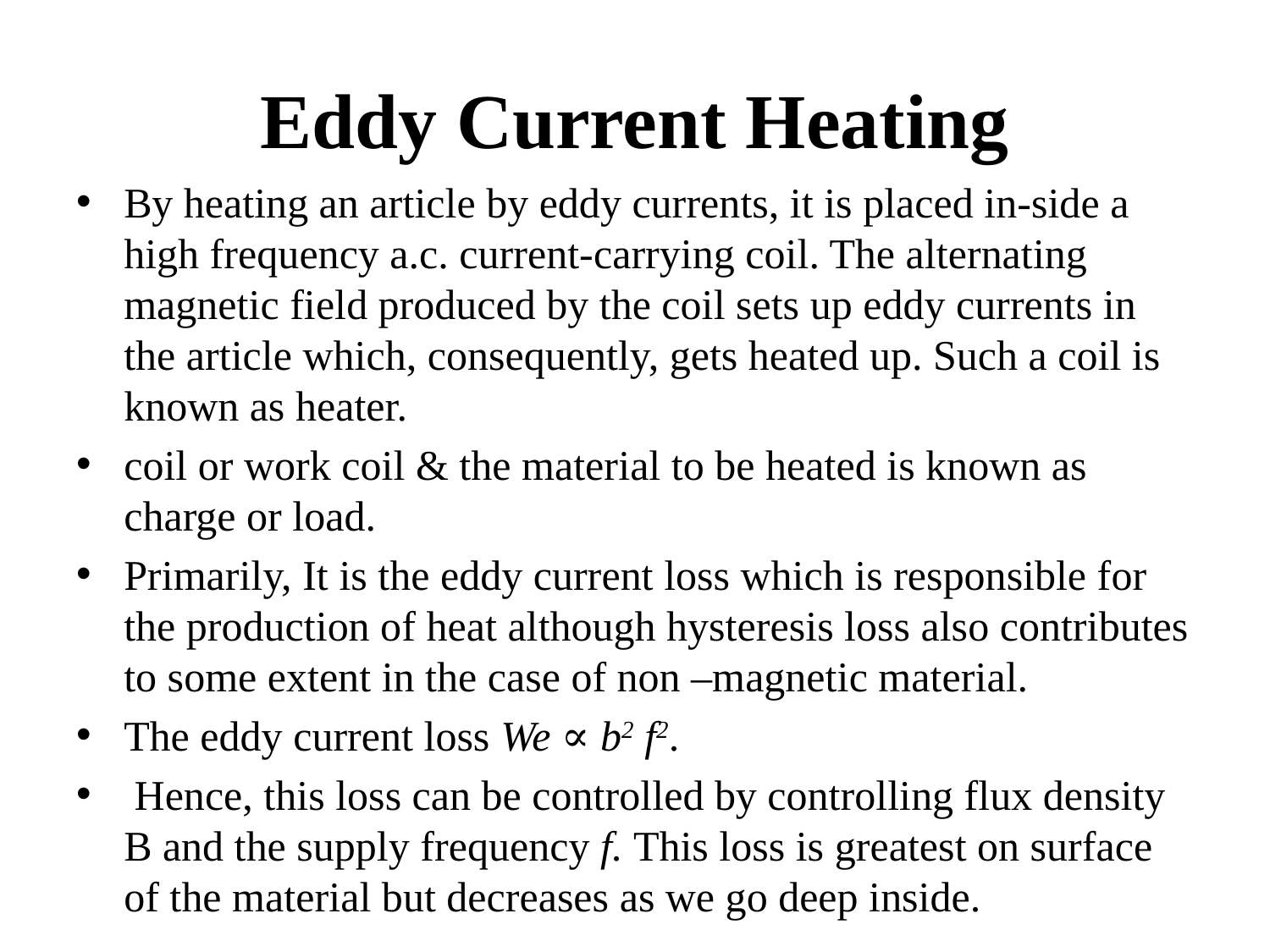

# Eddy Current Heating
By heating an article by eddy currents, it is placed in-side a high frequency a.c. current-carrying coil. The alternating magnetic field produced by the coil sets up eddy currents in the article which, consequently, gets heated up. Such a coil is known as heater.
coil or work coil & the material to be heated is known as charge or load.
Primarily, It is the eddy current loss which is responsible for the production of heat although hysteresis loss also contributes to some extent in the case of non –magnetic material.
The eddy current loss We ∝ b2 f2.
 Hence, this loss can be controlled by controlling flux density B and the supply frequency f. This loss is greatest on surface of the material but decreases as we go deep inside.